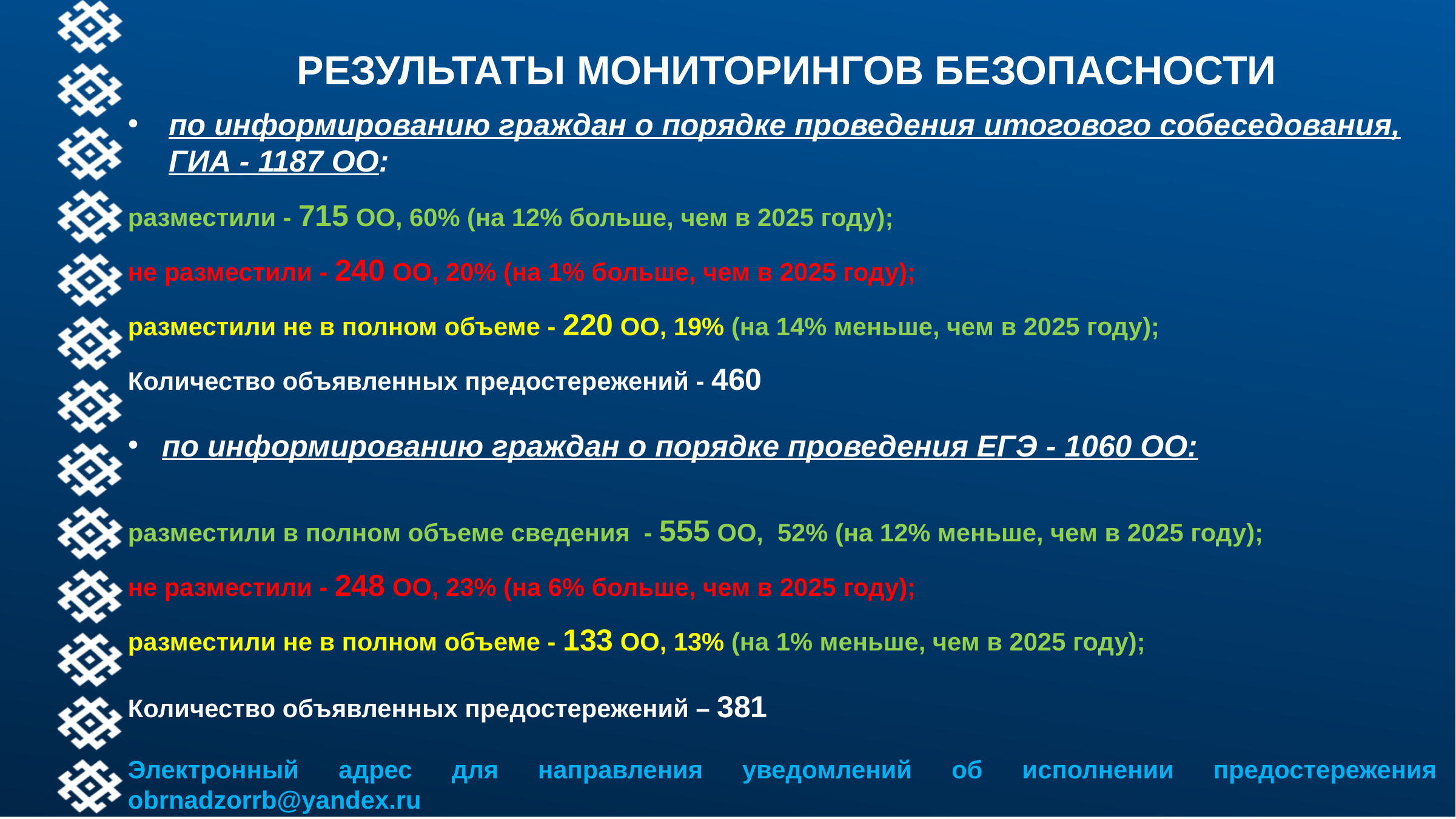

РЕЗУЛЬТАТЫ МОНИТОРИНГОВ БЕЗОПАСНОСТИ
по информированию граждан о порядке проведения итогового собеседования, ГИА - 1187 ОО:
разместили - 715 ОО, 60% (на 12% больше, чем в 2025 году);
не разместили - 240 ОО, 20% (на 1% больше, чем в 2025 году);
разместили не в полном объеме - 220 ОО, 19% (на 14% меньше, чем в 2025 году);
Количество объявленных предостережений - 460

по информированию граждан о порядке проведения ЕГЭ - 1060 ОО:

разместили в полном объеме сведения  - 555 ОО,  52% (на 12% меньше, чем в 2025 году);
не разместили - 248 ОО, 23% (на 6% больше, чем в 2025 году);
разместили не в полном объеме - 133 ОО, 13% (на 1% меньше, чем в 2025 году);

Количество объявленных предостережений – 381

Электронный адрес для направления уведомлений об исполнении предостережения obrnadzorrb@yandex.ru